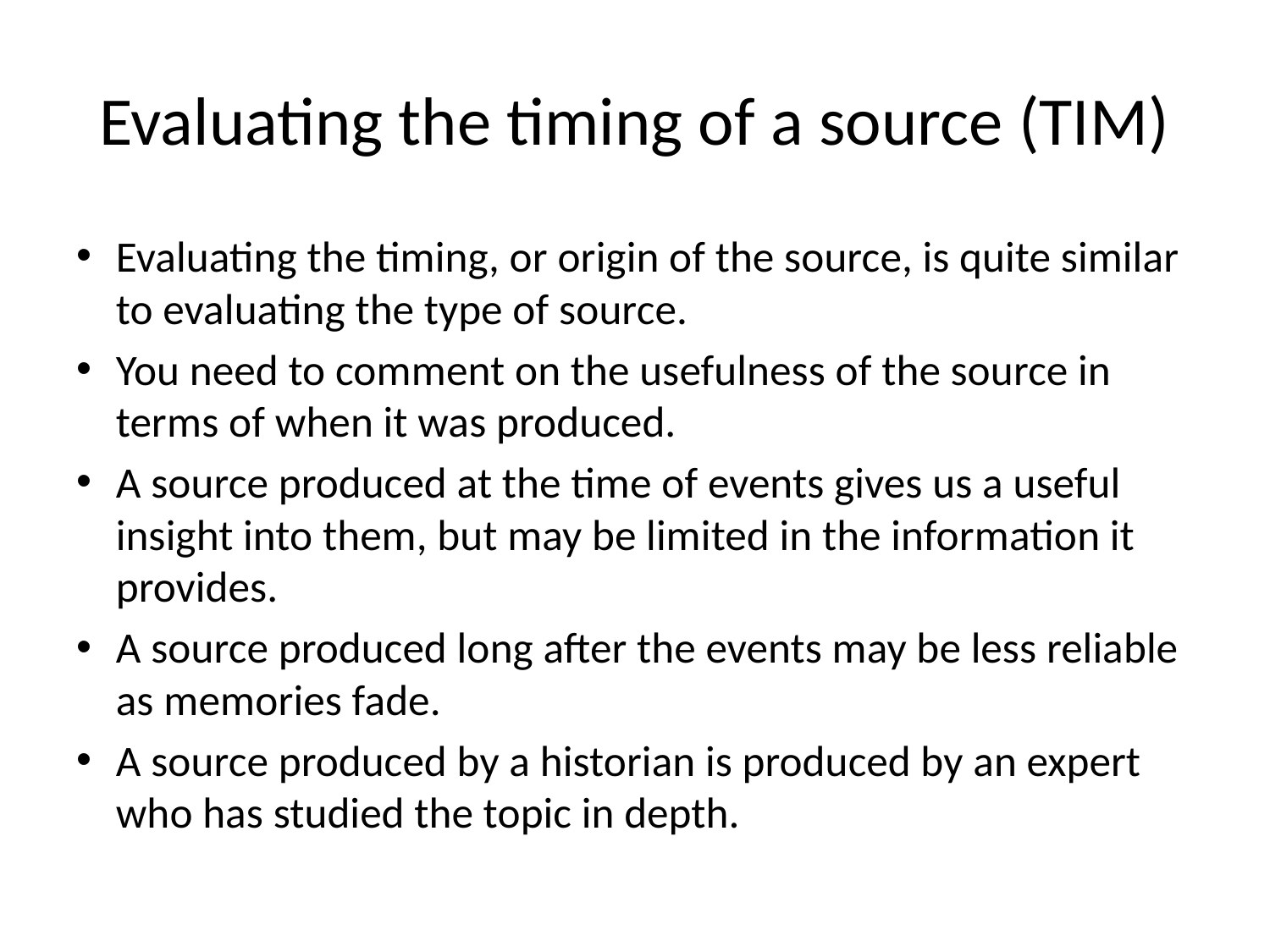

# Evaluating the timing of a source (TIM)
Evaluating the timing, or origin of the source, is quite similar to evaluating the type of source.
You need to comment on the usefulness of the source in terms of when it was produced.
A source produced at the time of events gives us a useful insight into them, but may be limited in the information it provides.
A source produced long after the events may be less reliable as memories fade.
A source produced by a historian is produced by an expert who has studied the topic in depth.